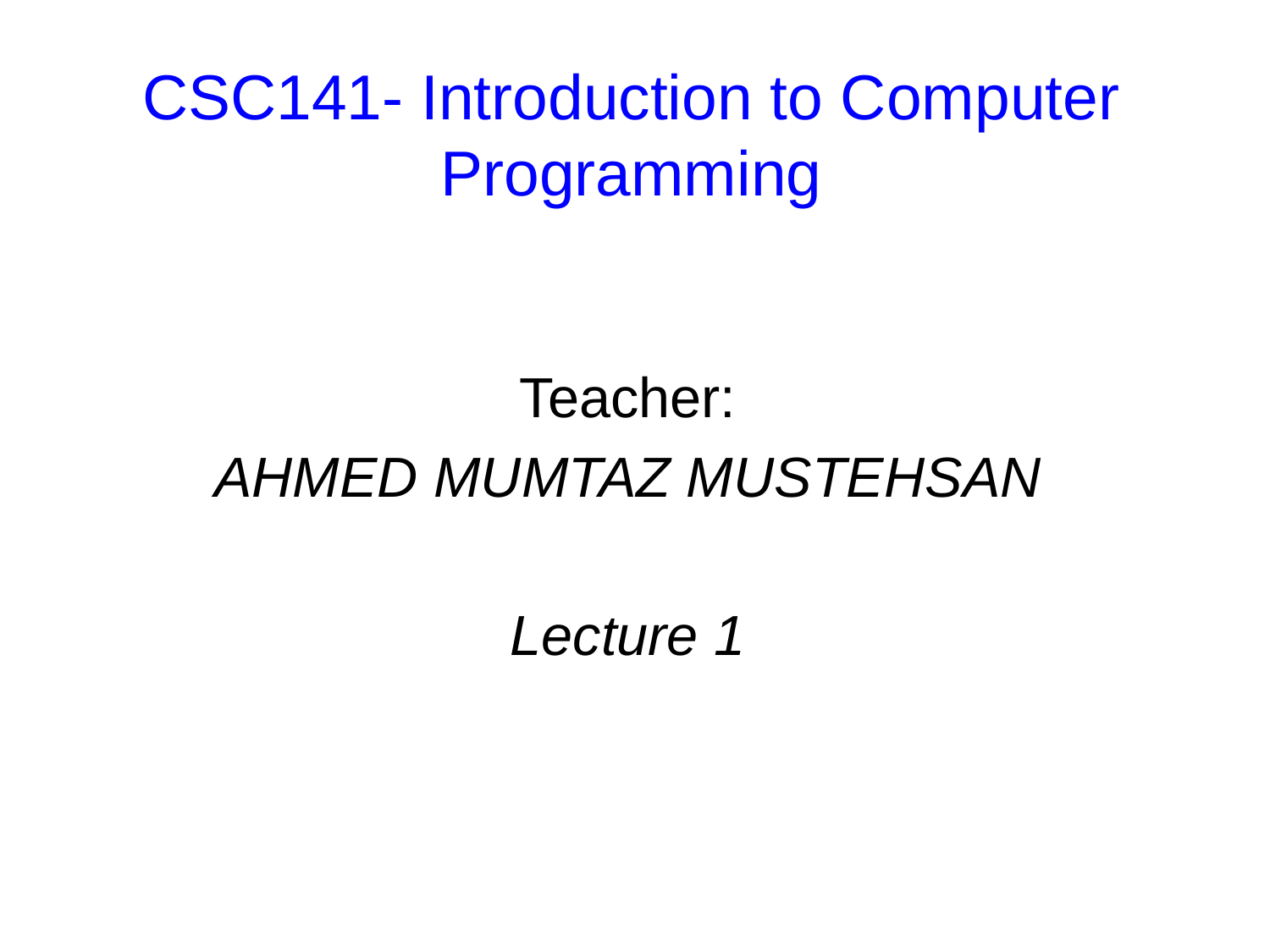

CSC141- Introduction to Computer Programming

Teacher:
AHMED MUMTAZ MUSTEHSAN

Lecture 1